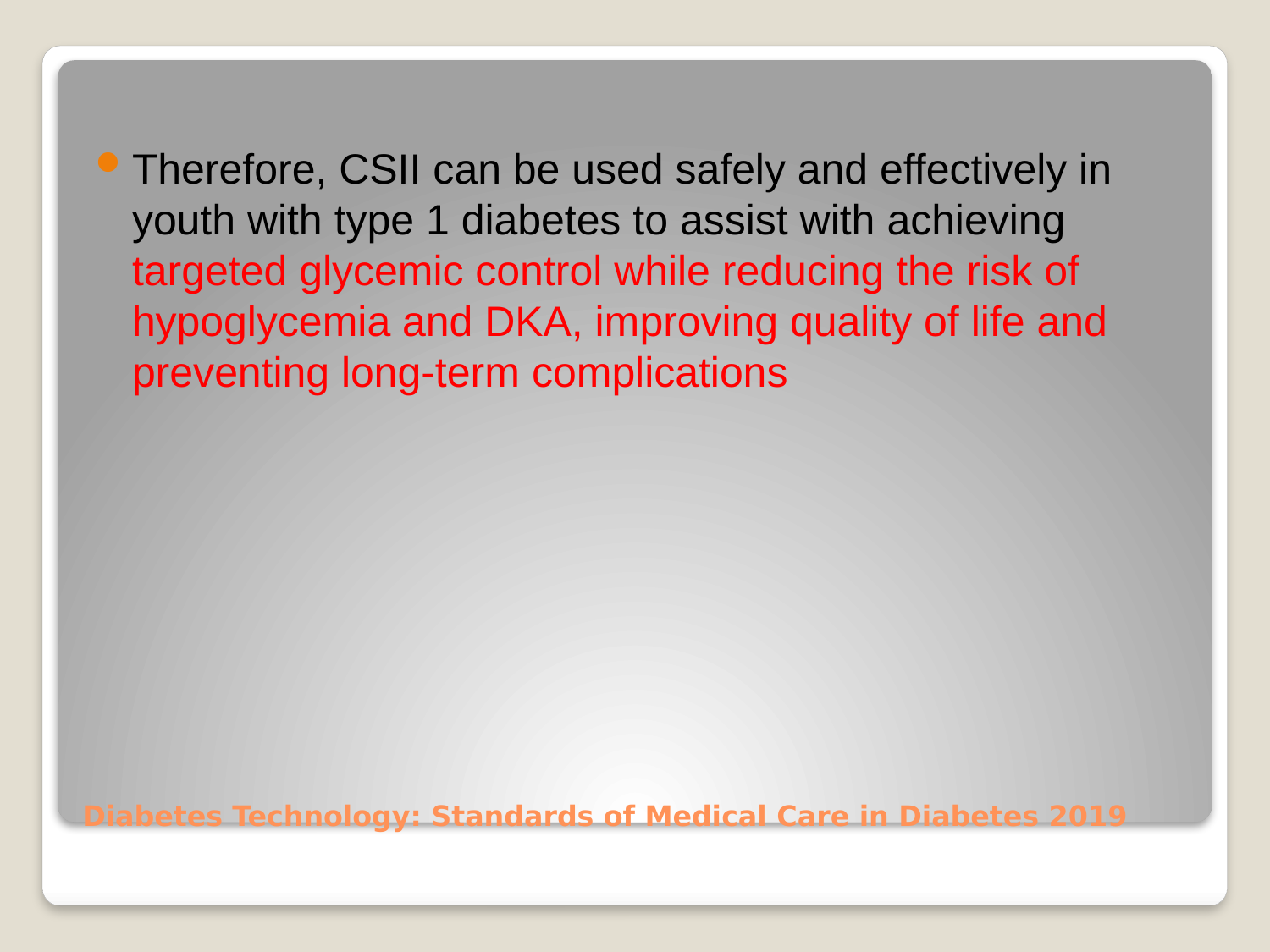

Therefore, CSII can be used safely and effectively in youth with type 1 diabetes to assist with achieving targeted glycemic control while reducing the risk of hypoglycemia and DKA, improving quality of life and preventing long-term complications
# Diabetes Technology: Standards of Medical Care in Diabetes 2019